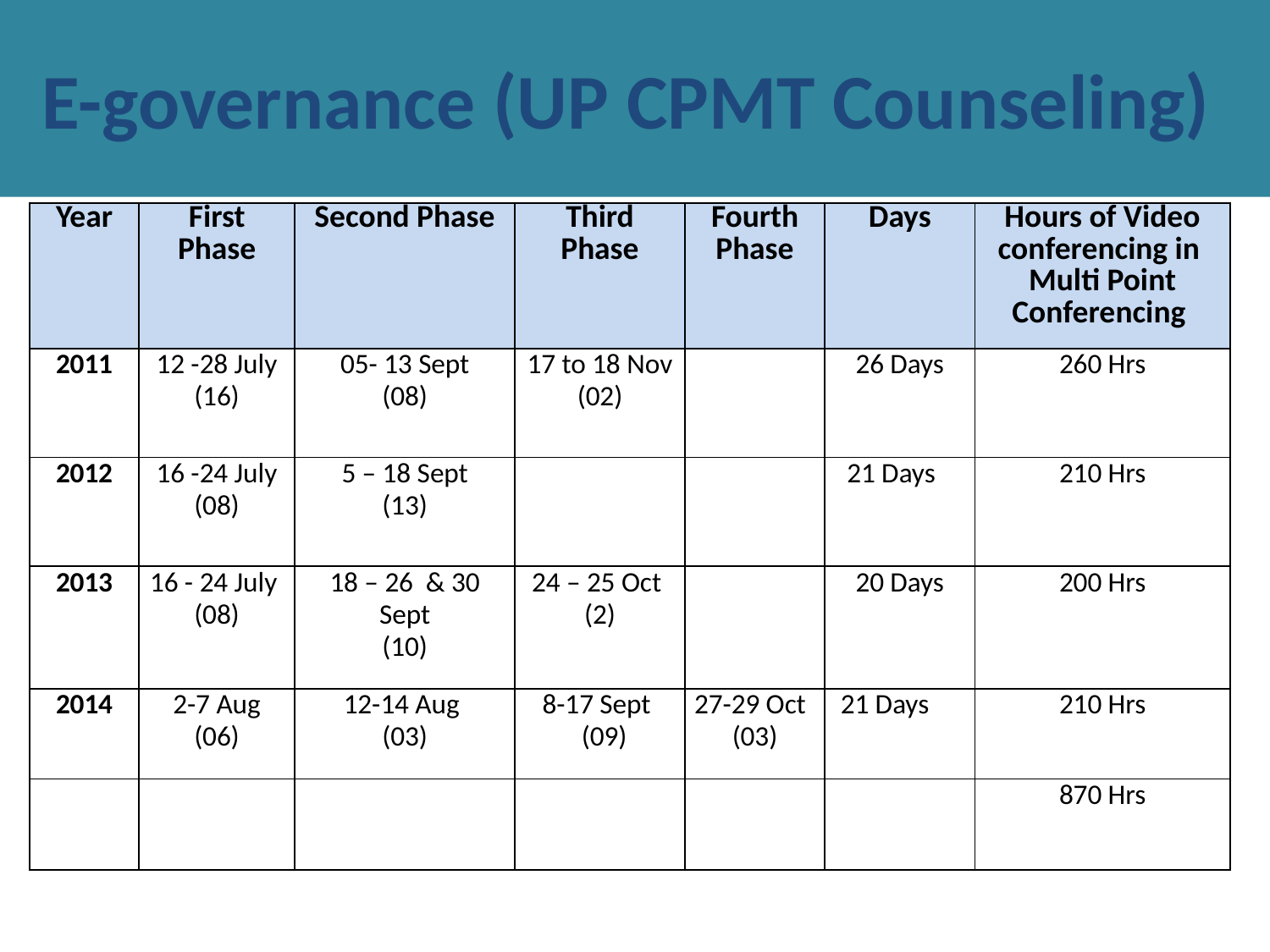

# E-governance (UP CPMT Counseling)
| Year | First Phase | Second Phase | Third Phase | Fourth Phase | Days | Hours of Video conferencing in Multi Point Conferencing |
| --- | --- | --- | --- | --- | --- | --- |
| 2011 | 12 -28 July (16) | 05- 13 Sept (08) | 17 to 18 Nov (02) |  | 26 Days | 260 Hrs |
| 2012 | 16 -24 July (08) | 5 – 18 Sept (13) |  |  | 21 Days | 210 Hrs |
| 2013 | 16 - 24 July (08) | 18 – 26 & 30 Sept (10) | 24 – 25 Oct (2) |  | 20 Days | 200 Hrs |
| 2014 | 2-7 Aug (06) | 12-14 Aug (03) | 8-17 Sept (09) | 27-29 Oct (03) | 21 Days | 210 Hrs |
|  |  |  |  |  |  | 870 Hrs |